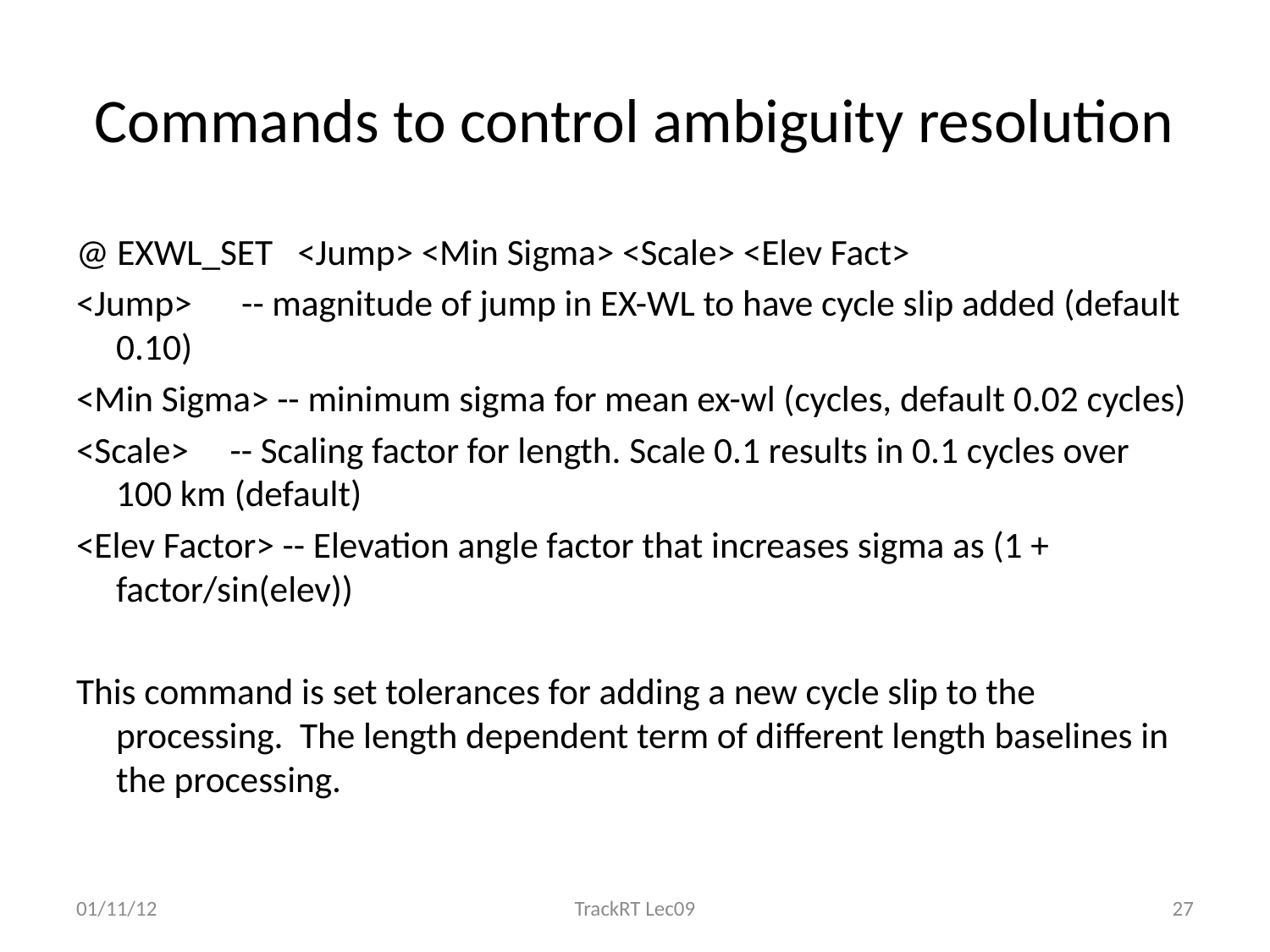

# Commands to control ambiguity resolution
@ EXWL_SET   <Jump> <Min Sigma> <Scale> <Elev Fact>
<Jump>      -- magnitude of jump in EX-WL to have cycle slip added (default 0.10)
<Min Sigma> -- minimum sigma for mean ex-wl (cycles, default 0.02 cycles)
<Scale>     -- Scaling factor for length. Scale 0.1 results in 0.1 cycles over 100 km (default)
<Elev Factor> -- Elevation angle factor that increases sigma as (1 + factor/sin(elev))

This command is set tolerances for adding a new cycle slip to the processing.  The length dependent term of different length baselines in the processing.

01/11/12
TrackRT Lec09
27